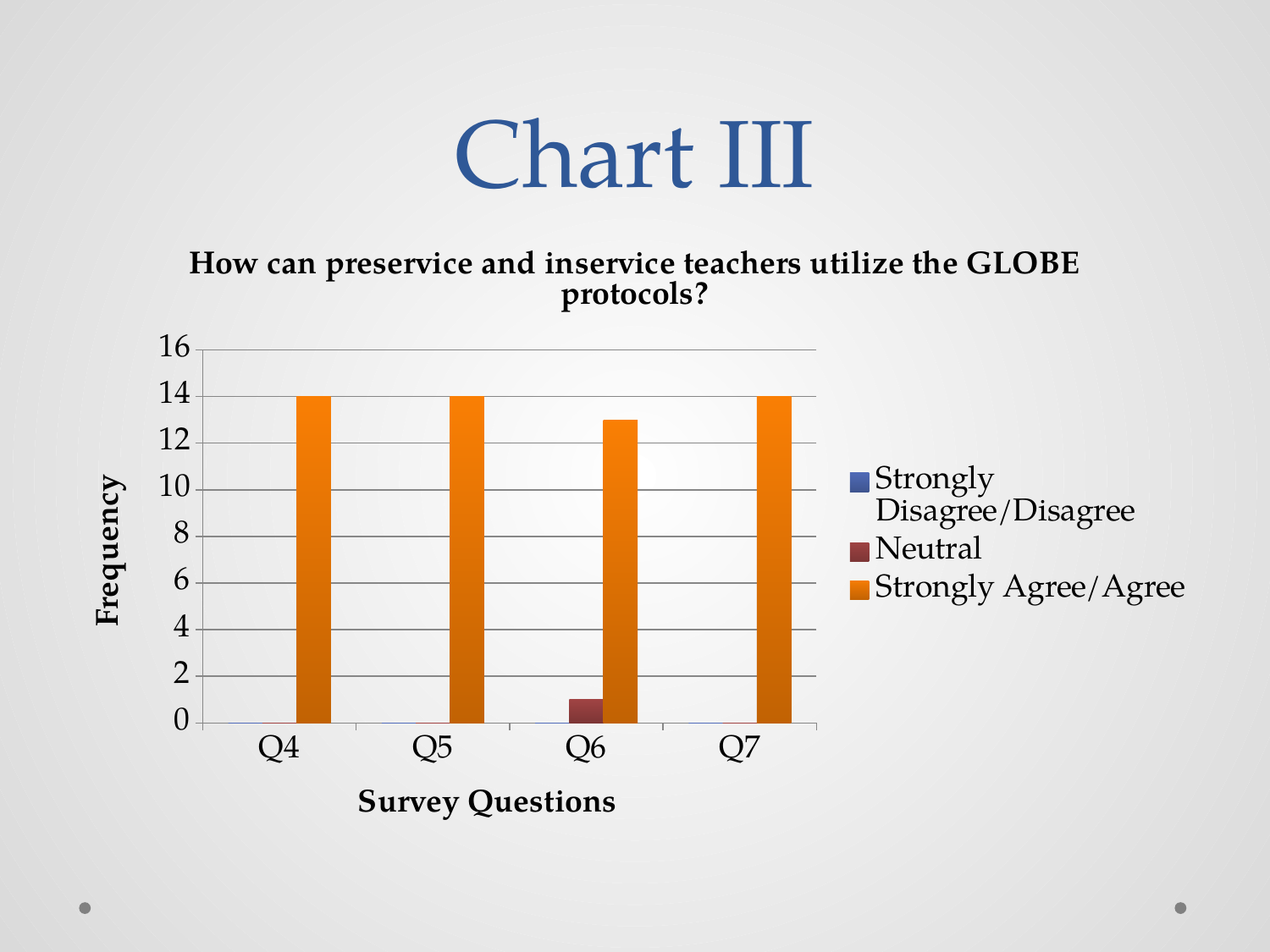

# Chart III

### Chart: How can preservice and inservice teachers utilize the GLOBE protocols?

| Category | Strongly Disagree/Disagree | Neutral | Strongly Agree/Agree |
|---|---|---|---|
| Q4 | 0.0 | 0.0 | 14.0 |
| Q5 | 0.0 | 0.0 | 14.0 |
| Q6 | 0.0 | 1.0 | 13.0 |
| Q7 | 0.0 | 0.0 | 14.0 |